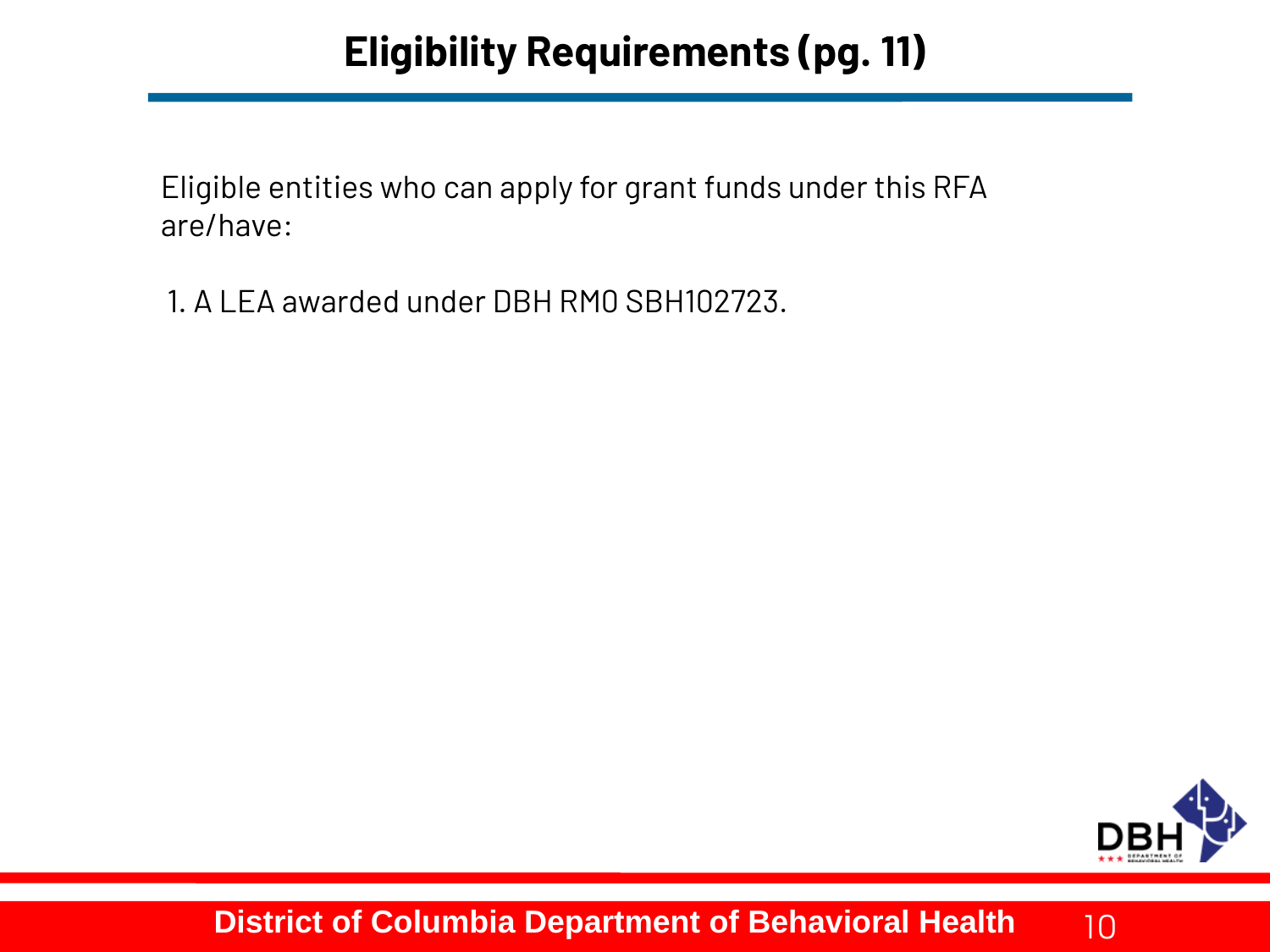

# Eligibility Requirements (pg. 11)

Eligible entities who can apply for grant funds under this RFA are/have:

 1. A LEA awarded under DBH RM0 SBH102723.

10